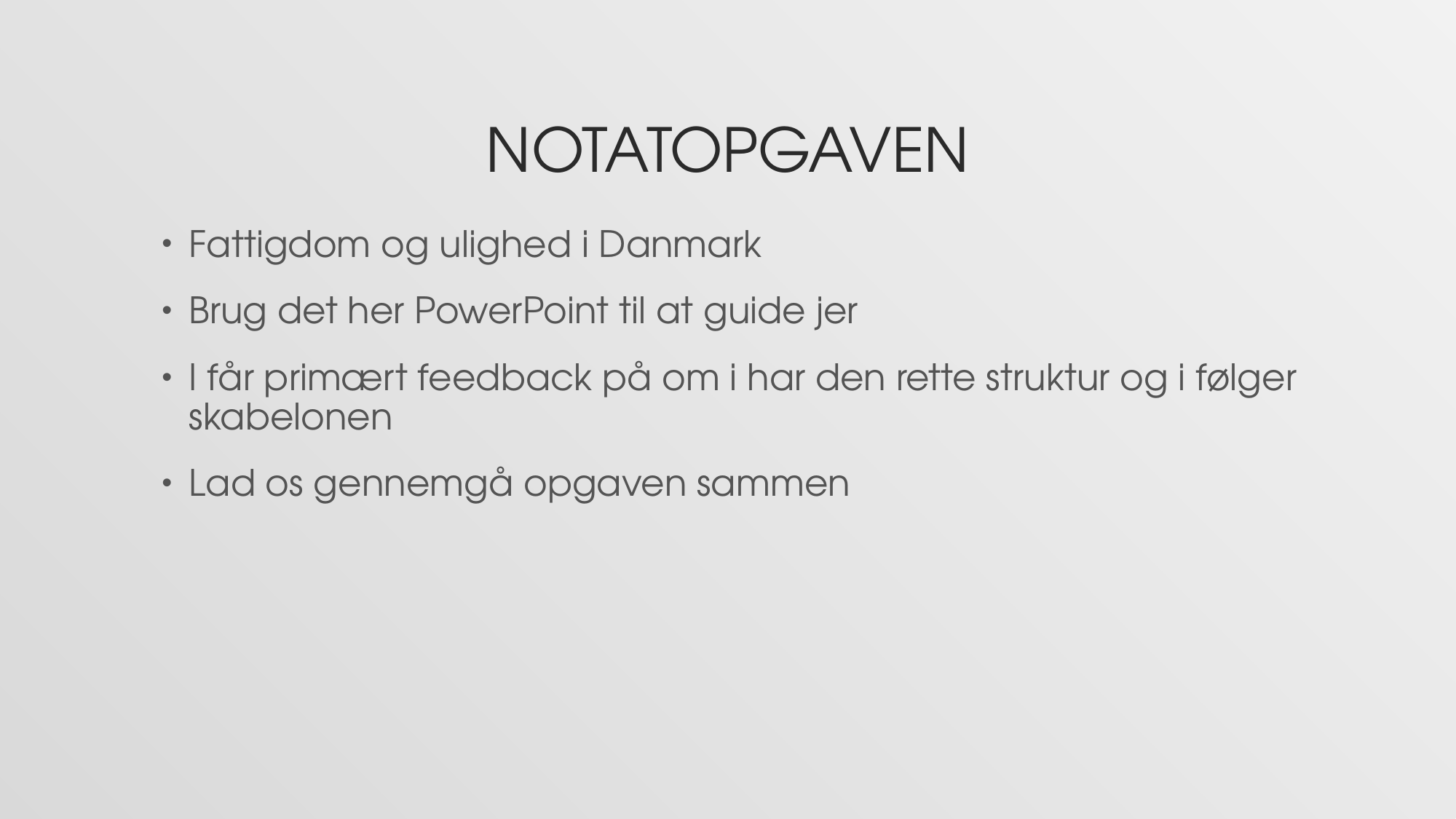

# Notatopgaven
Fattigdom og ulighed i Danmark
Brug det her PowerPoint til at guide jer
I får primært feedback på om i har den rette struktur og i følger skabelonen
Lad os gennemgå opgaven sammen